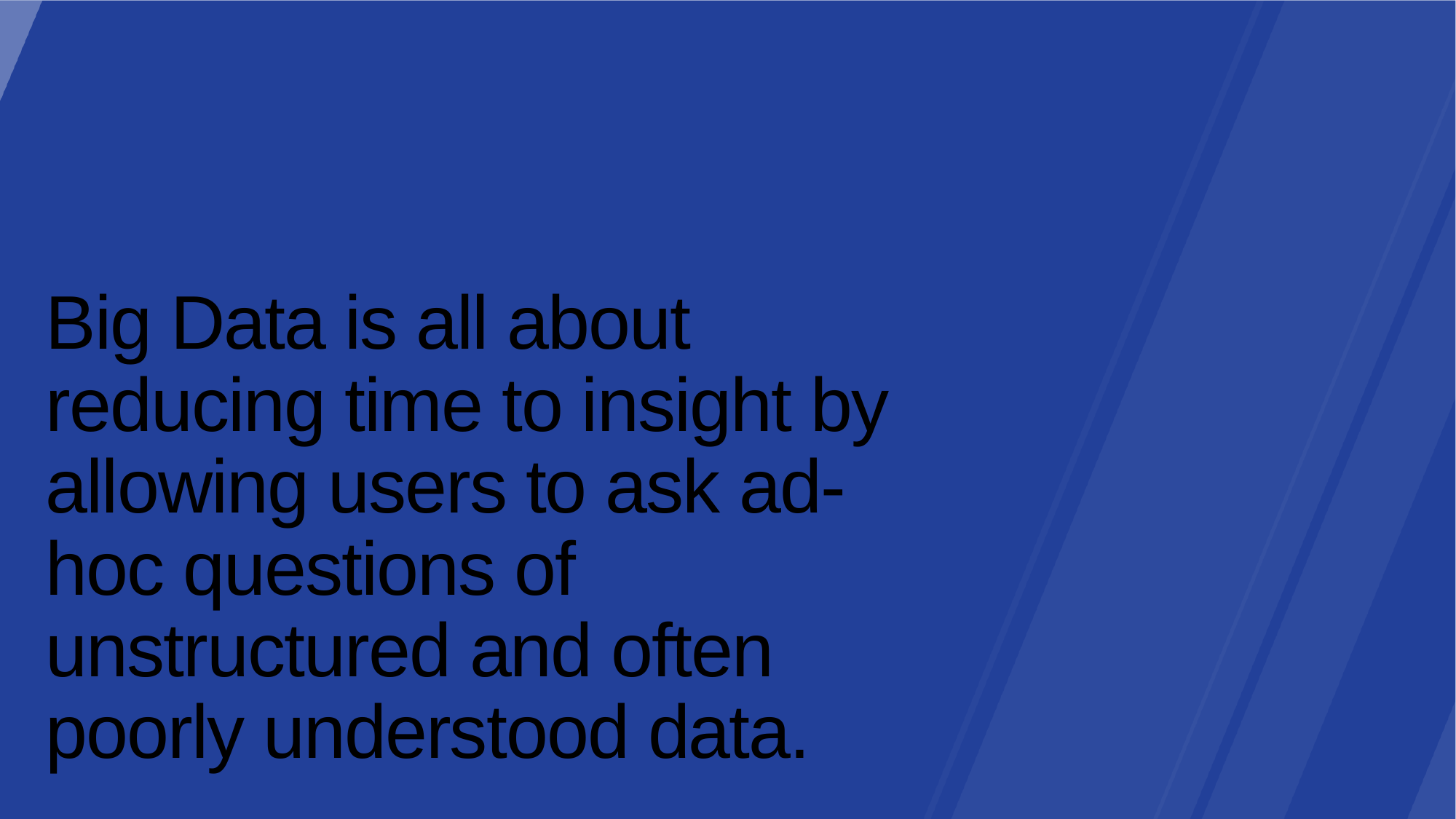

Big Data is all about reducing time to insight by allowing users to ask ad-hoc questions of unstructured and often poorly understood data.